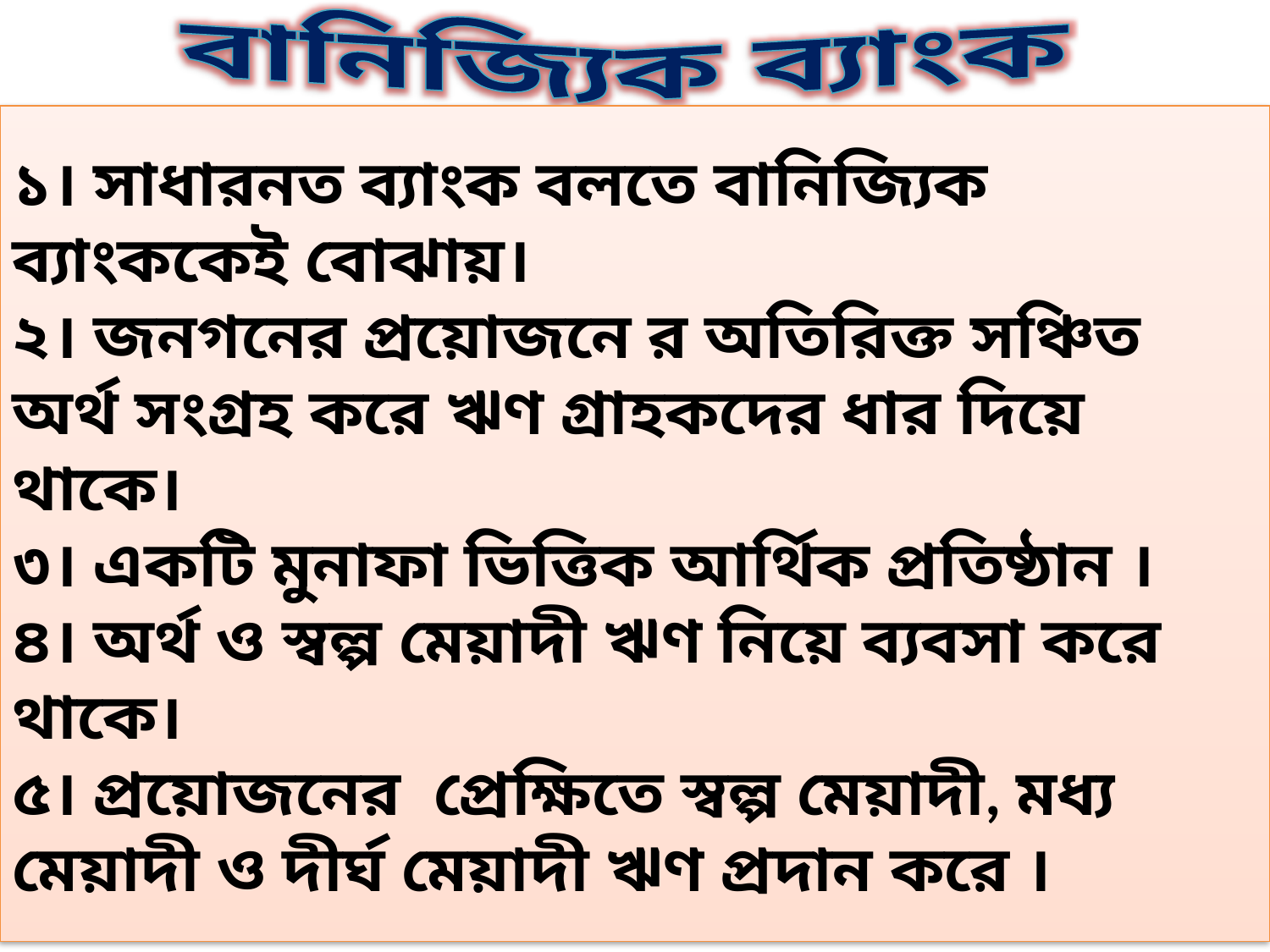

বানিজ্যিক ব্যাংক
১। সাধারনত ব্যাংক বলতে বানিজ্যিক ব্যাংককেই বোঝায়।
২। জনগনের প্রয়োজনে র অতিরিক্ত সঞ্চিত অর্থ সংগ্রহ করে ঋণ গ্রাহকদের ধার দিয়ে থাকে।
৩। একটি মুনাফা ভিত্তিক আর্থিক প্রতিষ্ঠান ।
৪। অর্থ ও স্বল্প মেয়াদী ঋণ নিয়ে ব্যবসা করে থাকে।
৫। প্রয়োজনের  প্রেক্ষিতে স্বল্প মেয়াদী, মধ্য মেয়াদী ও দীর্ঘ মেয়াদী ঋণ প্রদান করে ।